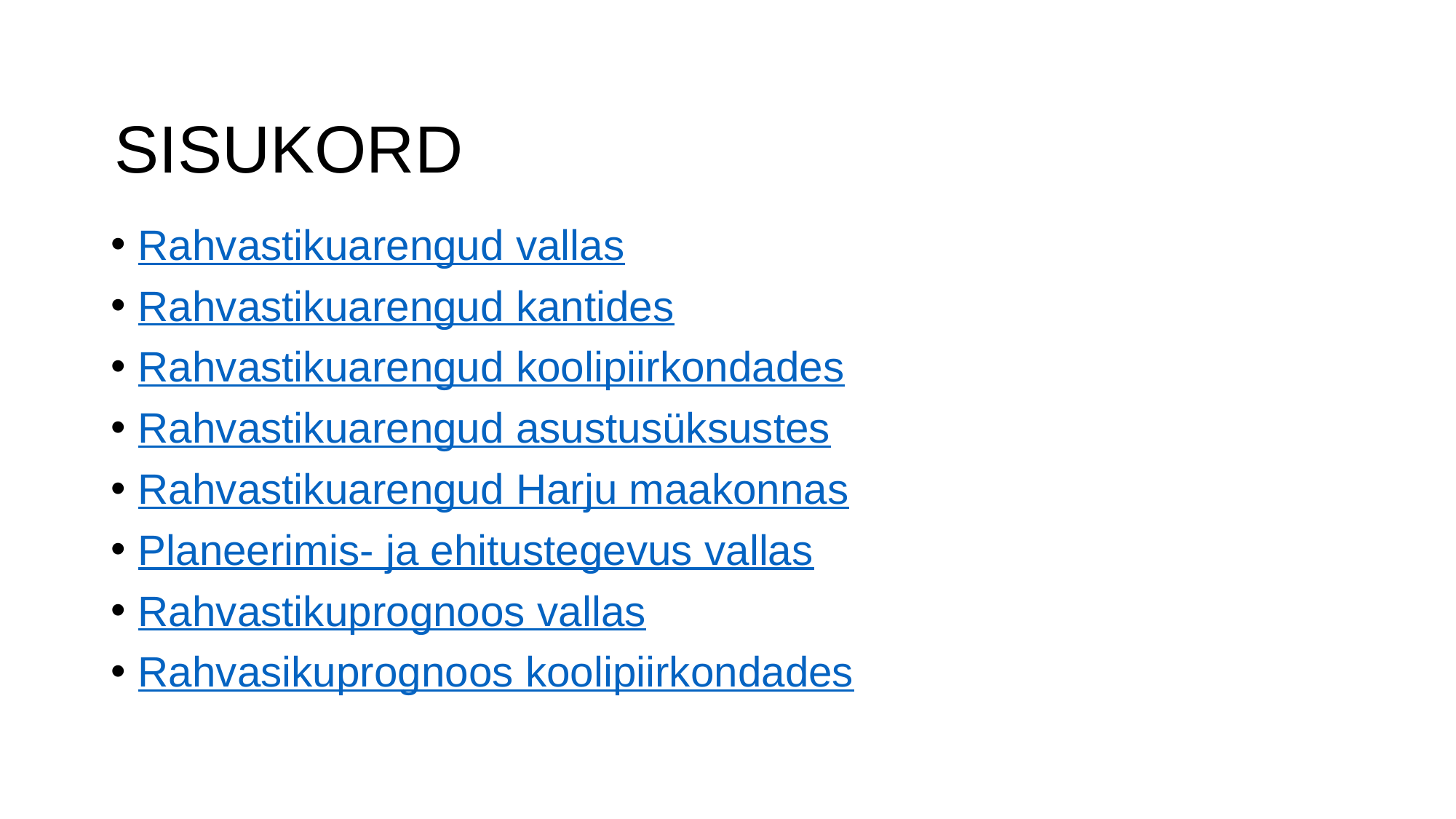

# SISUKORD
Rahvastikuarengud vallas
Rahvastikuarengud kantides
Rahvastikuarengud koolipiirkondades
Rahvastikuarengud asustusüksustes
Rahvastikuarengud Harju maakonnas
Planeerimis- ja ehitustegevus vallas
Rahvastikuprognoos vallas
Rahvasikuprognoos koolipiirkondades